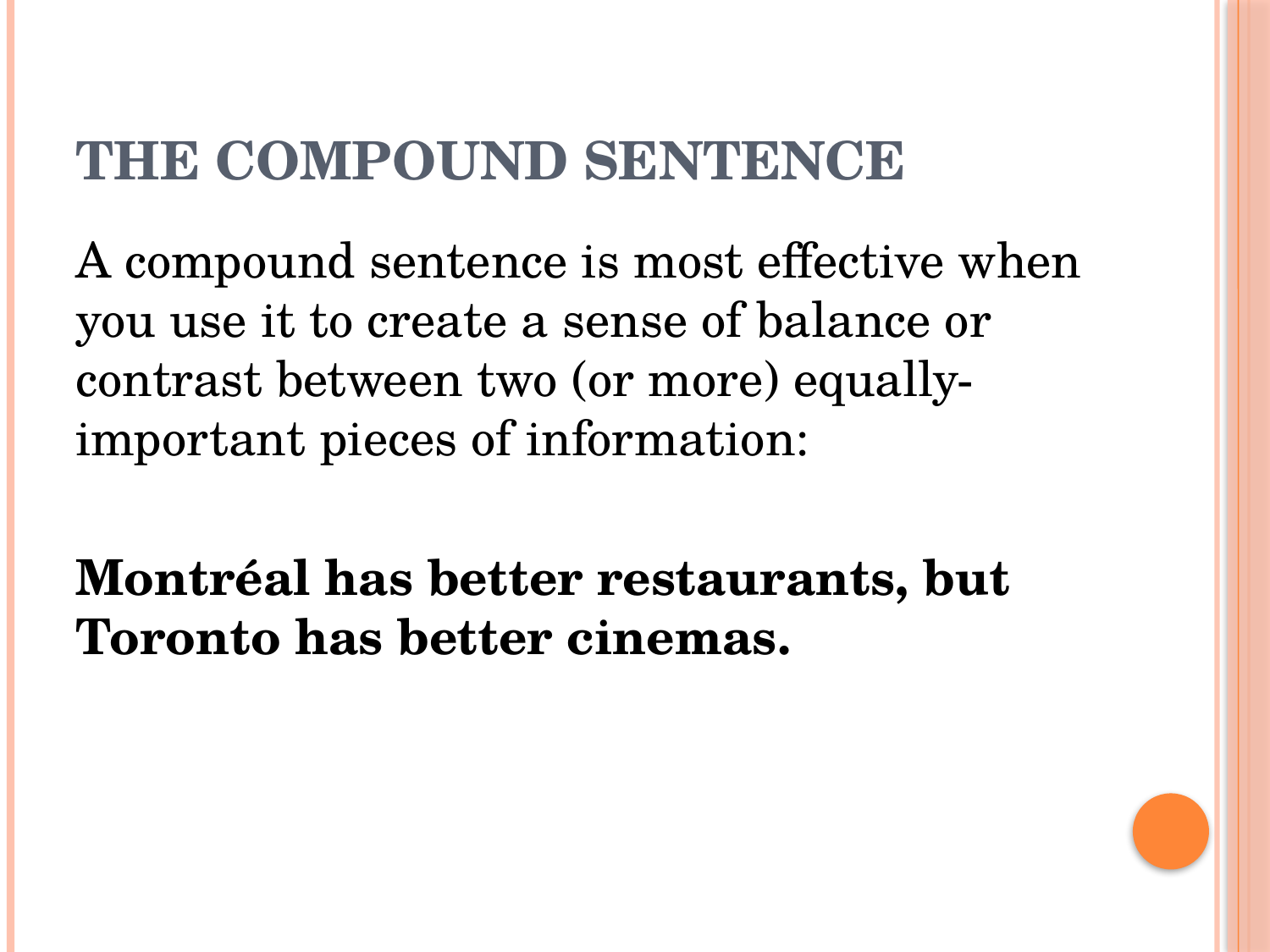

# The Compound Sentence
A compound sentence is most effective when you use it to create a sense of balance or contrast between two (or more) equally-important pieces of information:

Montréal has better restaurants, but Toronto has better cinemas.